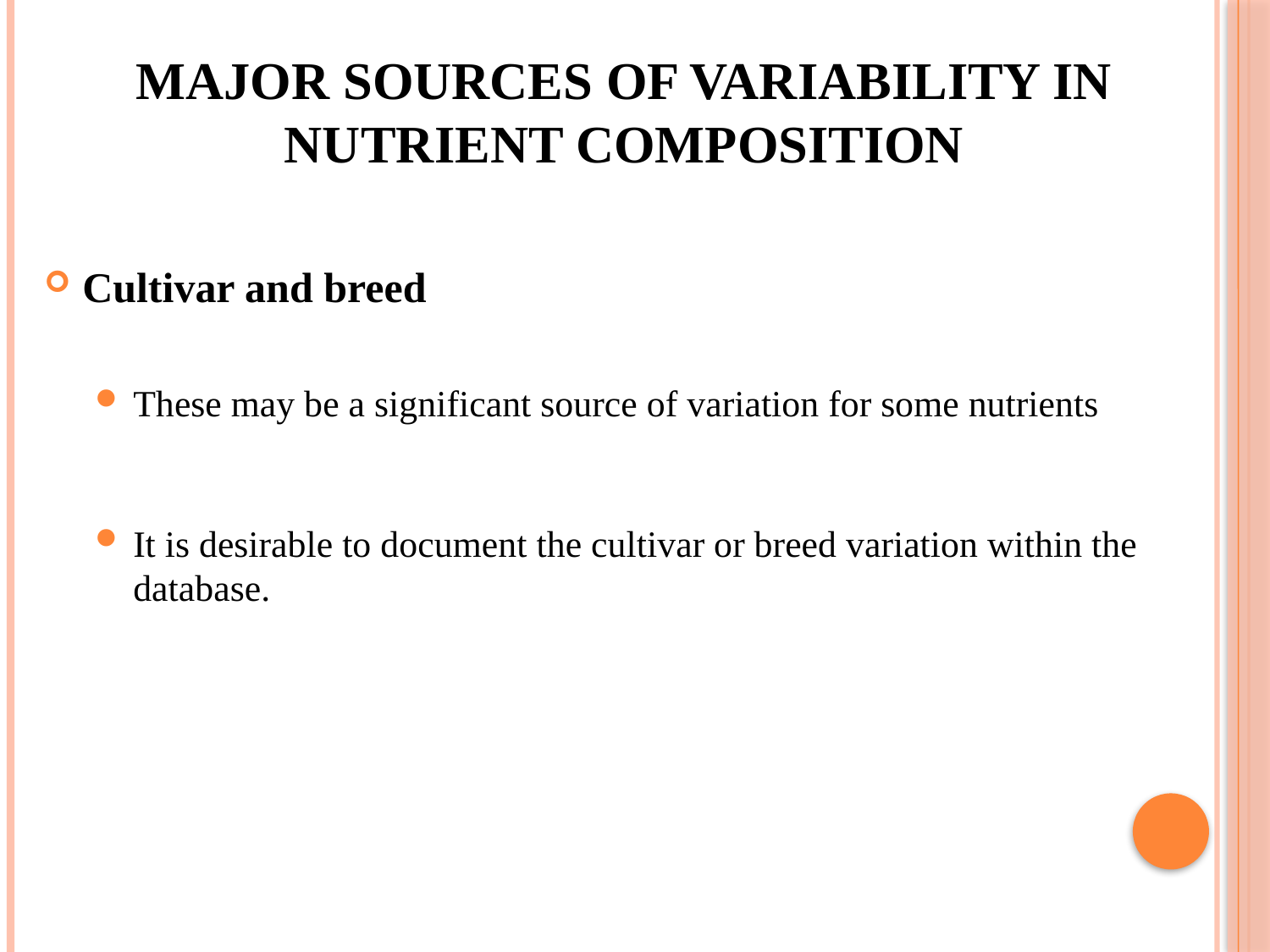

# Major sources of variability in nutrient composition

Cultivar and breed

These may be a significant source of variation for some nutrients

It is desirable to document the cultivar or breed variation within the database.